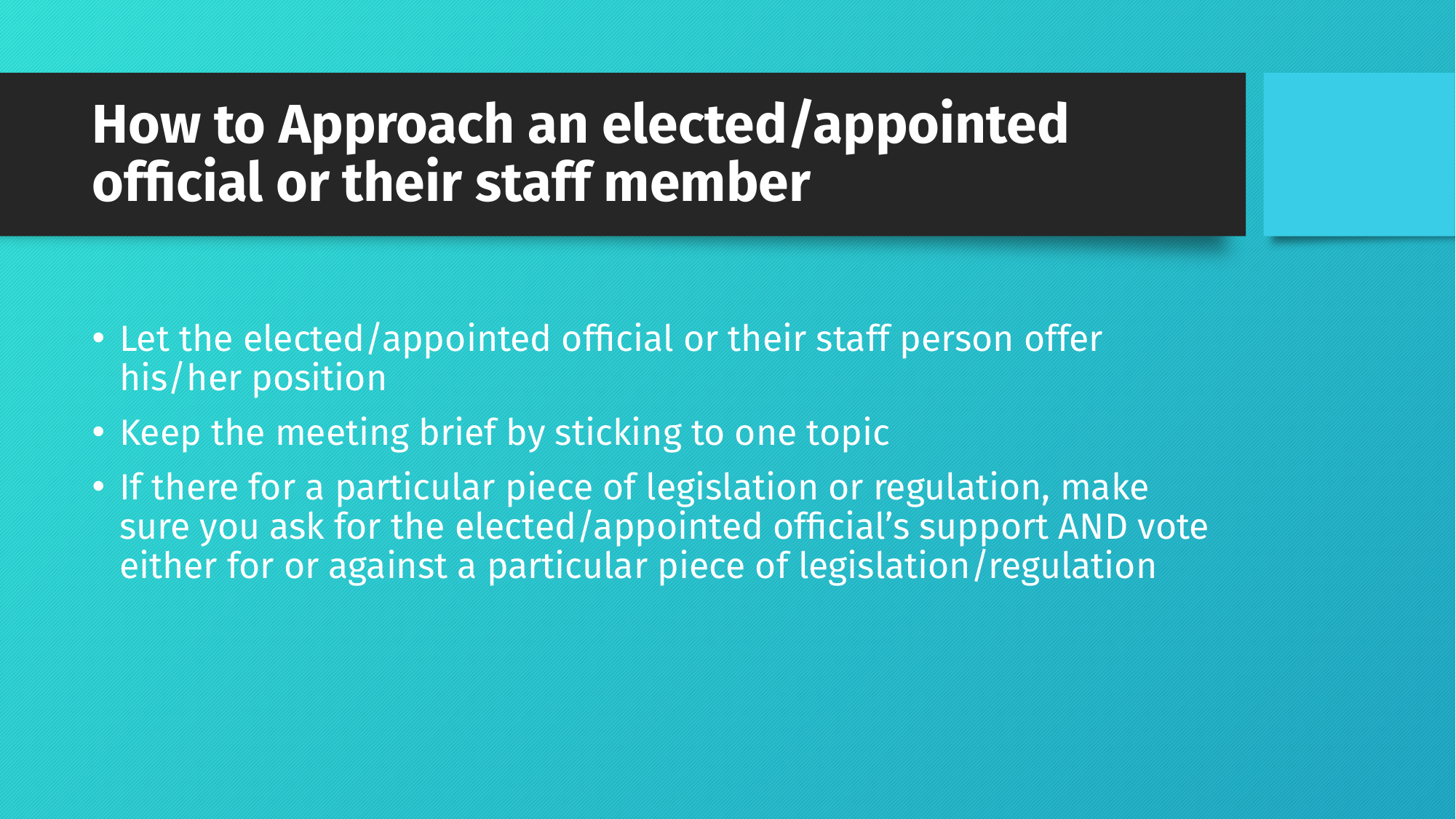

# How to Approach an elected/appointed official or their staff member
Let the elected/appointed official or their staff person offer his/her position
Keep the meeting brief by sticking to one topic
If there for a particular piece of legislation or regulation, make sure you ask for the elected/appointed official’s support AND vote either for or against a particular piece of legislation/regulation